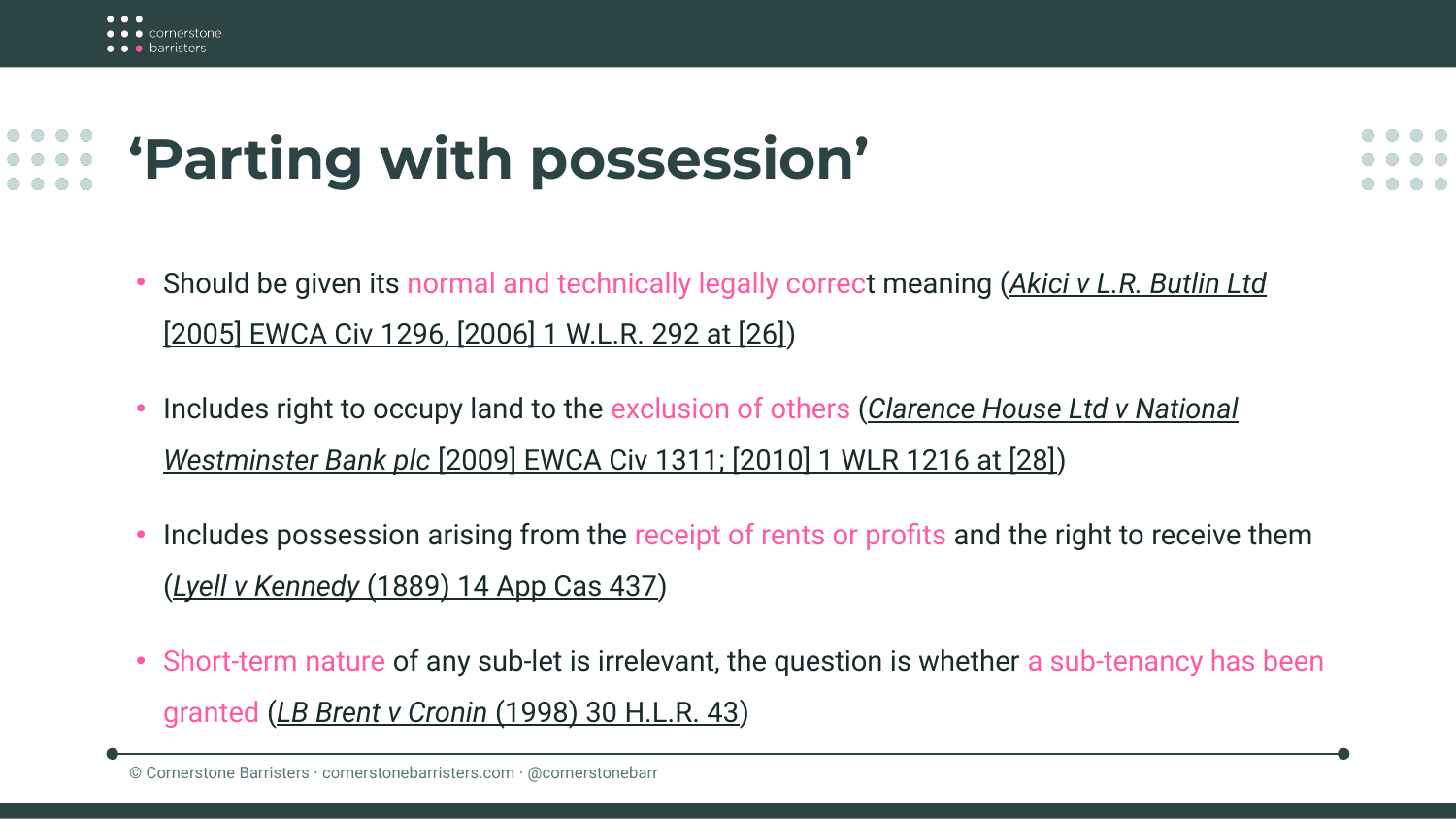

‘Parting with possession’
Should be given its normal and technically legally correct meaning (Akici v L.R. Butlin Ltd [2005] EWCA Civ 1296, [2006] 1 W.L.R. 292 at [26])
Includes right to occupy land to the exclusion of others (Clarence House Ltd v National Westminster Bank plc [2009] EWCA Civ 1311; [2010] 1 WLR 1216 at [28])
Includes possession arising from the receipt of rents or profits and the right to receive them (Lyell v Kennedy (1889) 14 App Cas 437)
Short-term nature of any sub-let is irrelevant, the question is whether a sub-tenancy has been granted (LB Brent v Cronin (1998) 30 H.L.R. 43)